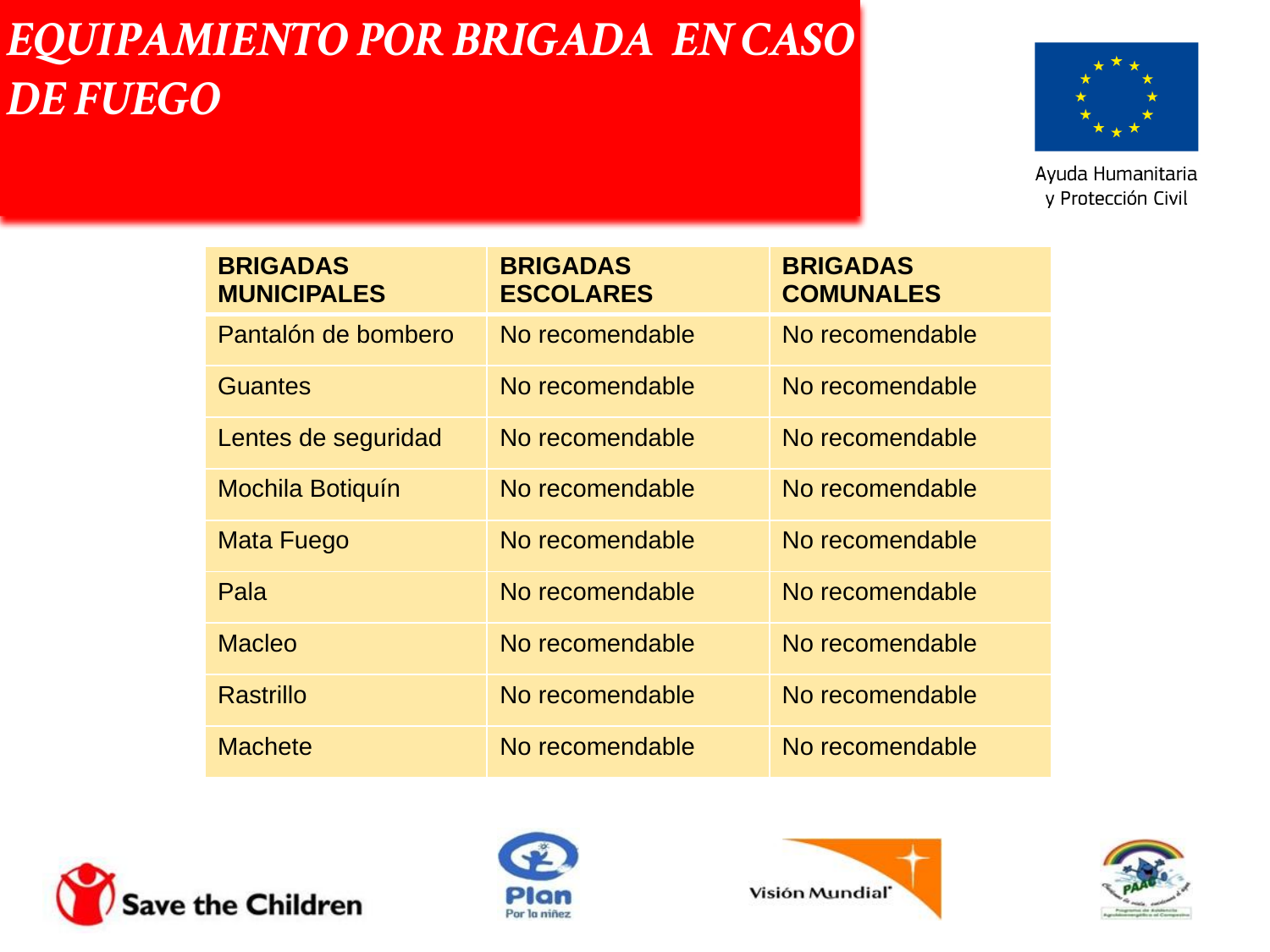

EQUIPAMIENTO POR BRIGADA  EN CASO DE FUEGO
| BRIGADAS MUNICIPALES | BRIGADAS ESCOLARES | BRIGADAS COMUNALES |
| --- | --- | --- |
| Pantalón de bombero | No recomendable | No recomendable |
| Guantes | No recomendable | No recomendable |
| Lentes de seguridad | No recomendable | No recomendable |
| Mochila Botiquín | No recomendable | No recomendable |
| Mata Fuego | No recomendable | No recomendable |
| Pala | No recomendable | No recomendable |
| Macleo | No recomendable | No recomendable |
| Rastrillo | No recomendable | No recomendable |
| Machete | No recomendable | No recomendable |